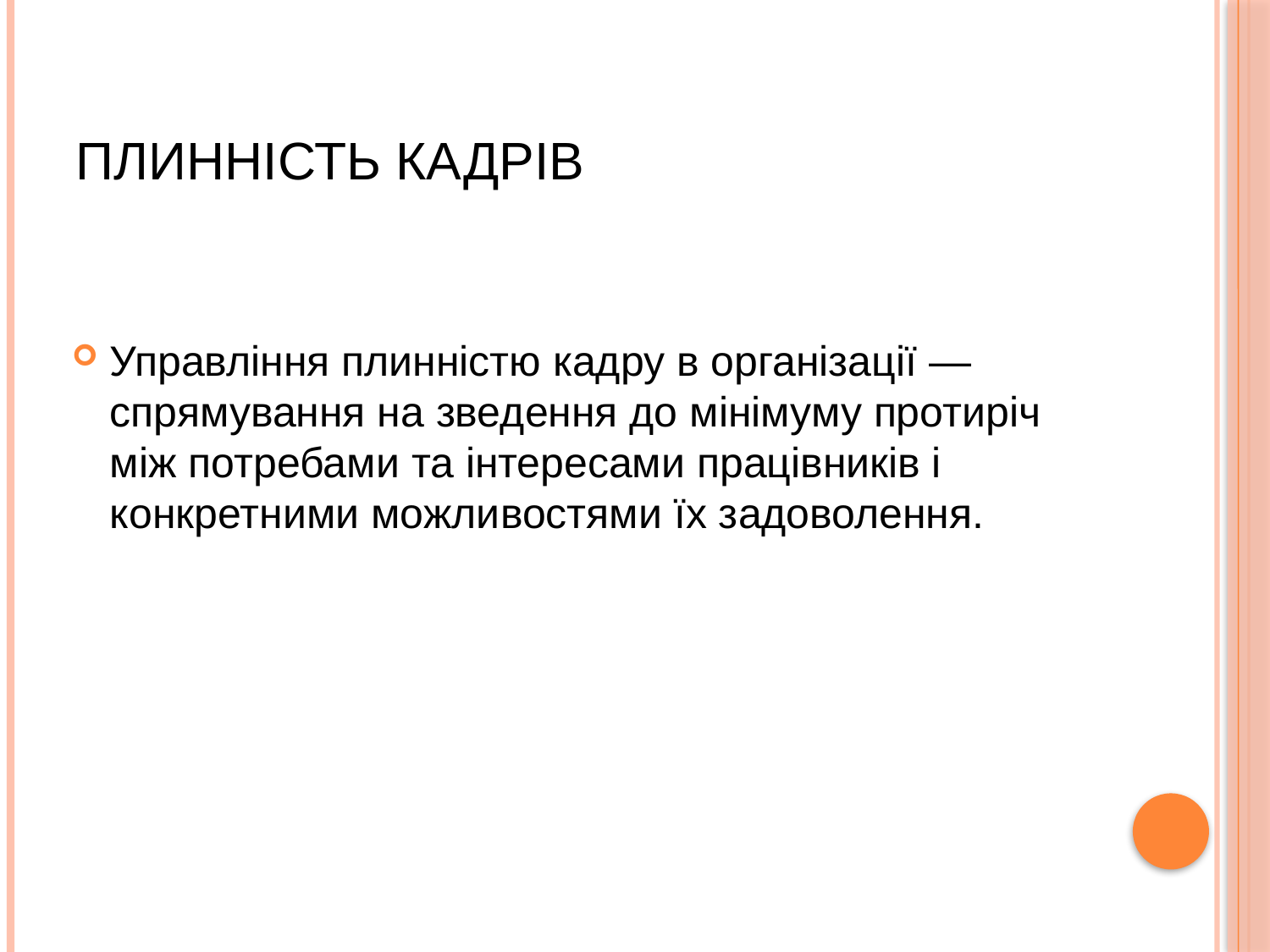

# Плинність кадрів
Управління плинністю кадру в організації — спрямування на зведення до мінімуму протиріч між потребами та інтересами працівників і конкретними можливостями їх задоволення.